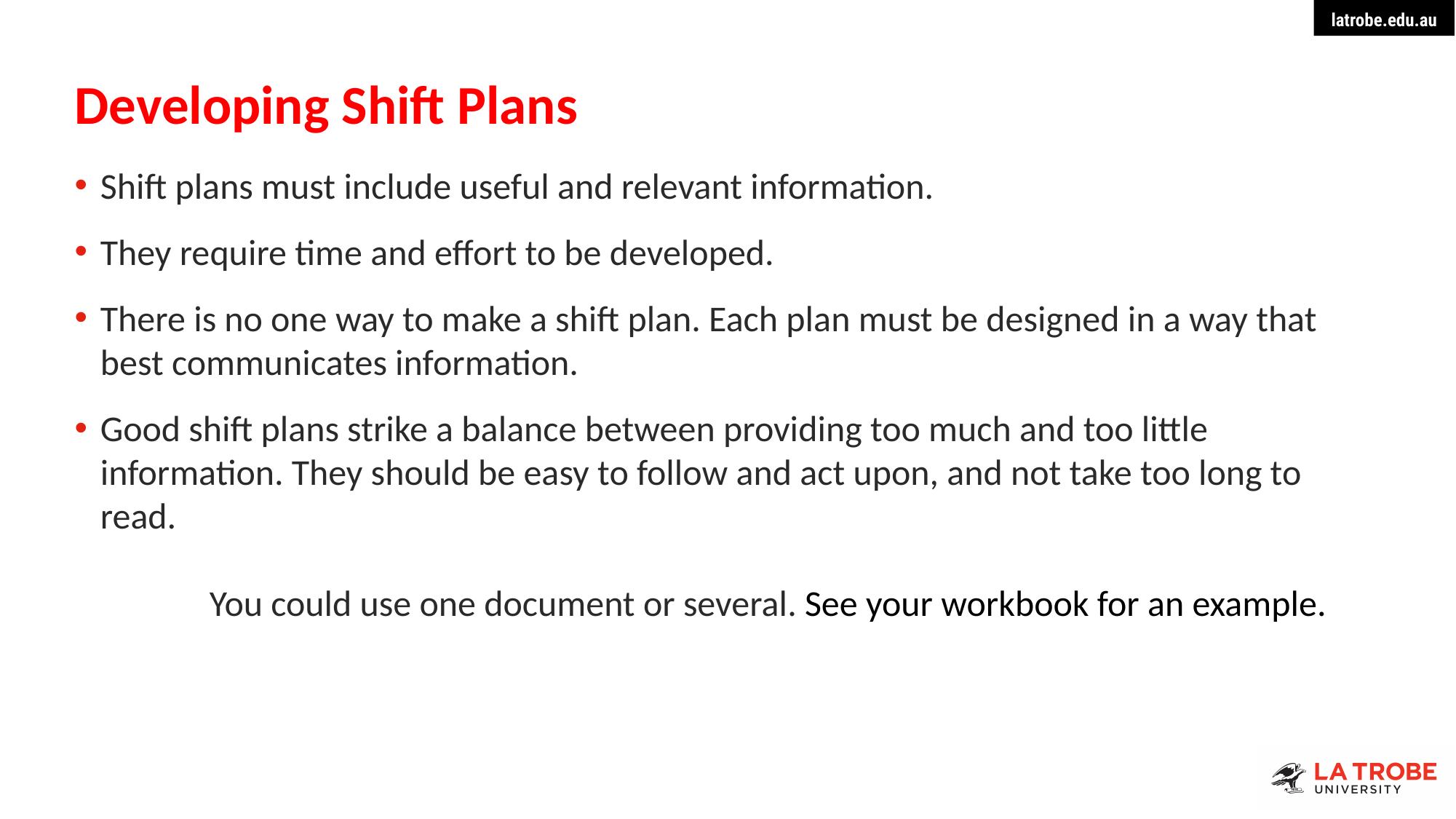

# Developing Shift Plans
Shift plans must include useful and relevant information.
They require time and effort to be developed.
There is no one way to make a shift plan. Each plan must be designed in a way that best communicates information.
Good shift plans strike a balance between providing too much and too little information. They should be easy to follow and act upon, and not take too long to read. 
	You could use one document or several. See your workbook for an example.